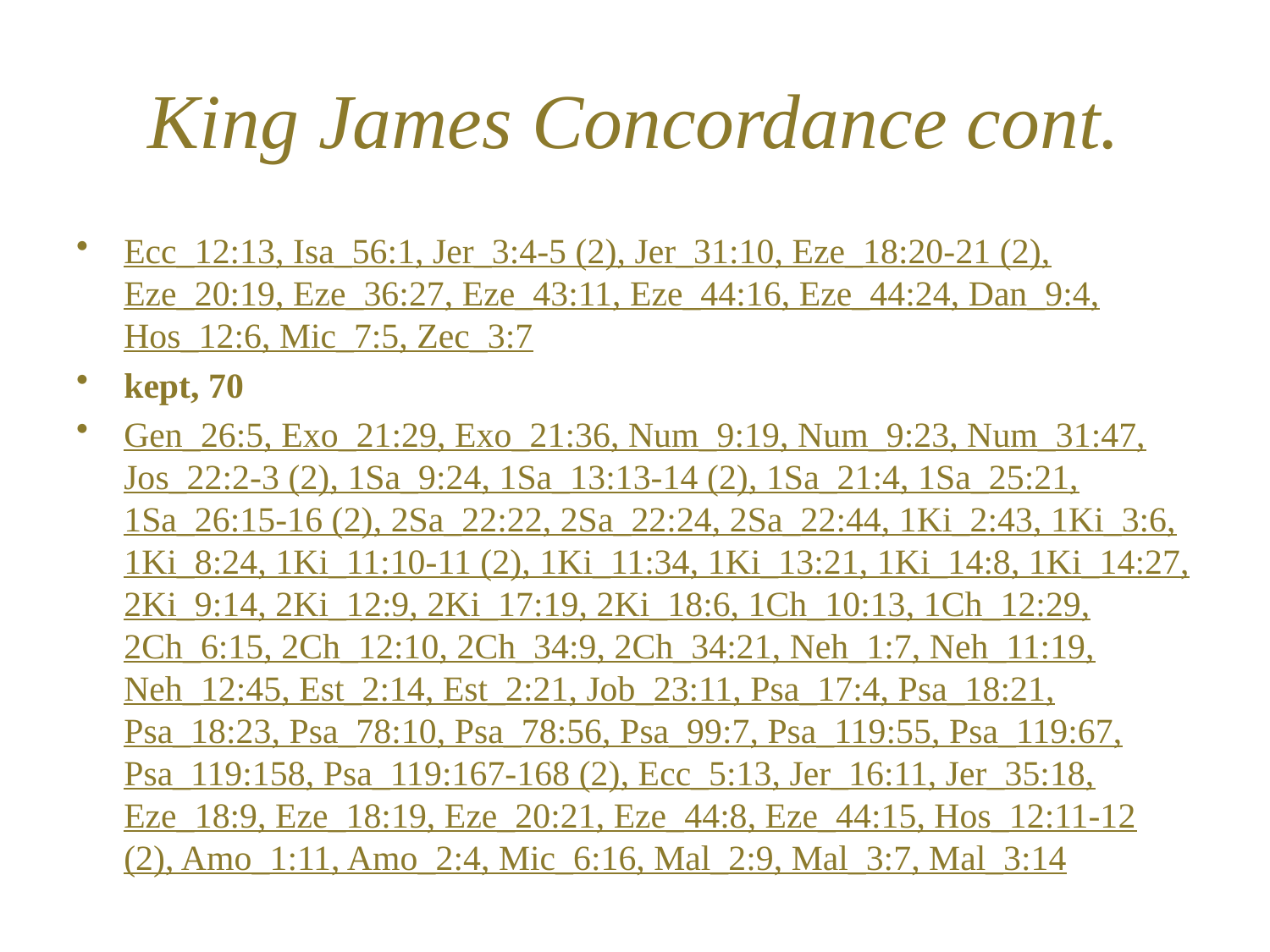

# King James Concordance cont.
Ecc_12:13, Isa_56:1, Jer_3:4-5 (2), Jer_31:10, Eze_18:20-21 (2), Eze_20:19, Eze_36:27, Eze_43:11, Eze_44:16, Eze_44:24, Dan_9:4, Hos_12:6, Mic_7:5, Zec_3:7
kept, 70
Gen_26:5, Exo_21:29, Exo_21:36, Num_9:19, Num_9:23, Num_31:47, Jos_22:2-3 (2), 1Sa_9:24, 1Sa_13:13-14 (2), 1Sa_21:4, 1Sa_25:21, 1Sa_26:15-16 (2), 2Sa_22:22, 2Sa_22:24, 2Sa_22:44, 1Ki_2:43, 1Ki_3:6, 1Ki_8:24, 1Ki_11:10-11 (2), 1Ki_11:34, 1Ki_13:21, 1Ki_14:8, 1Ki_14:27, 2Ki_9:14, 2Ki_12:9, 2Ki_17:19, 2Ki_18:6, 1Ch_10:13, 1Ch_12:29, 2Ch_6:15, 2Ch_12:10, 2Ch_34:9, 2Ch_34:21, Neh_1:7, Neh_11:19, Neh_12:45, Est_2:14, Est_2:21, Job_23:11, Psa_17:4, Psa_18:21, Psa_18:23, Psa_78:10, Psa_78:56, Psa_99:7, Psa_119:55, Psa_119:67, Psa_119:158, Psa_119:167-168 (2), Ecc_5:13, Jer_16:11, Jer_35:18, Eze_18:9, Eze_18:19, Eze_20:21, Eze_44:8, Eze_44:15, Hos_12:11-12 (2), Amo_1:11, Amo_2:4, Mic_6:16, Mal_2:9, Mal_3:7, Mal_3:14